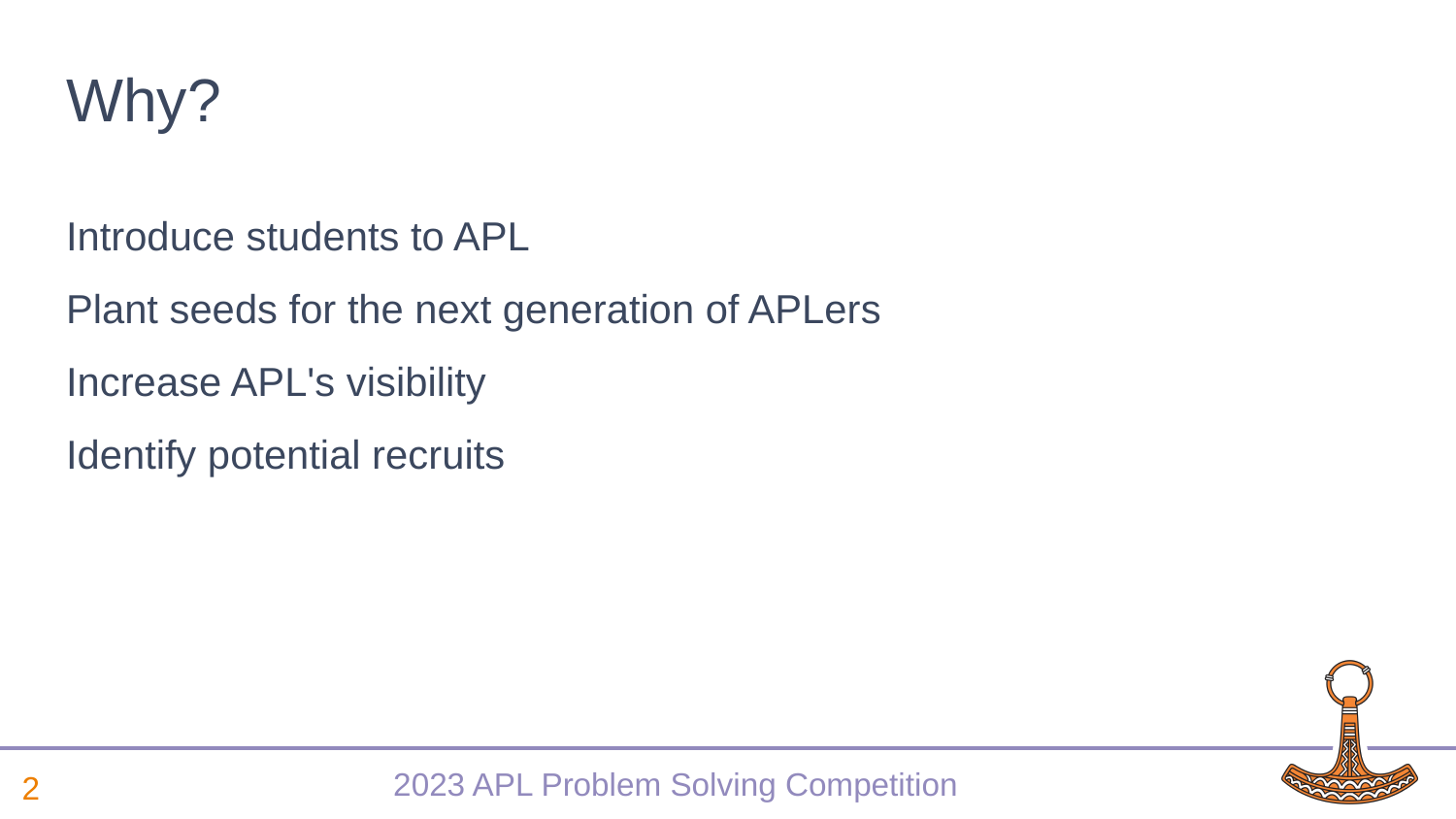

# Why?
Introduce students to APL
Plant seeds for the next generation of APLers
Increase APL's visibility
Identify potential recruits